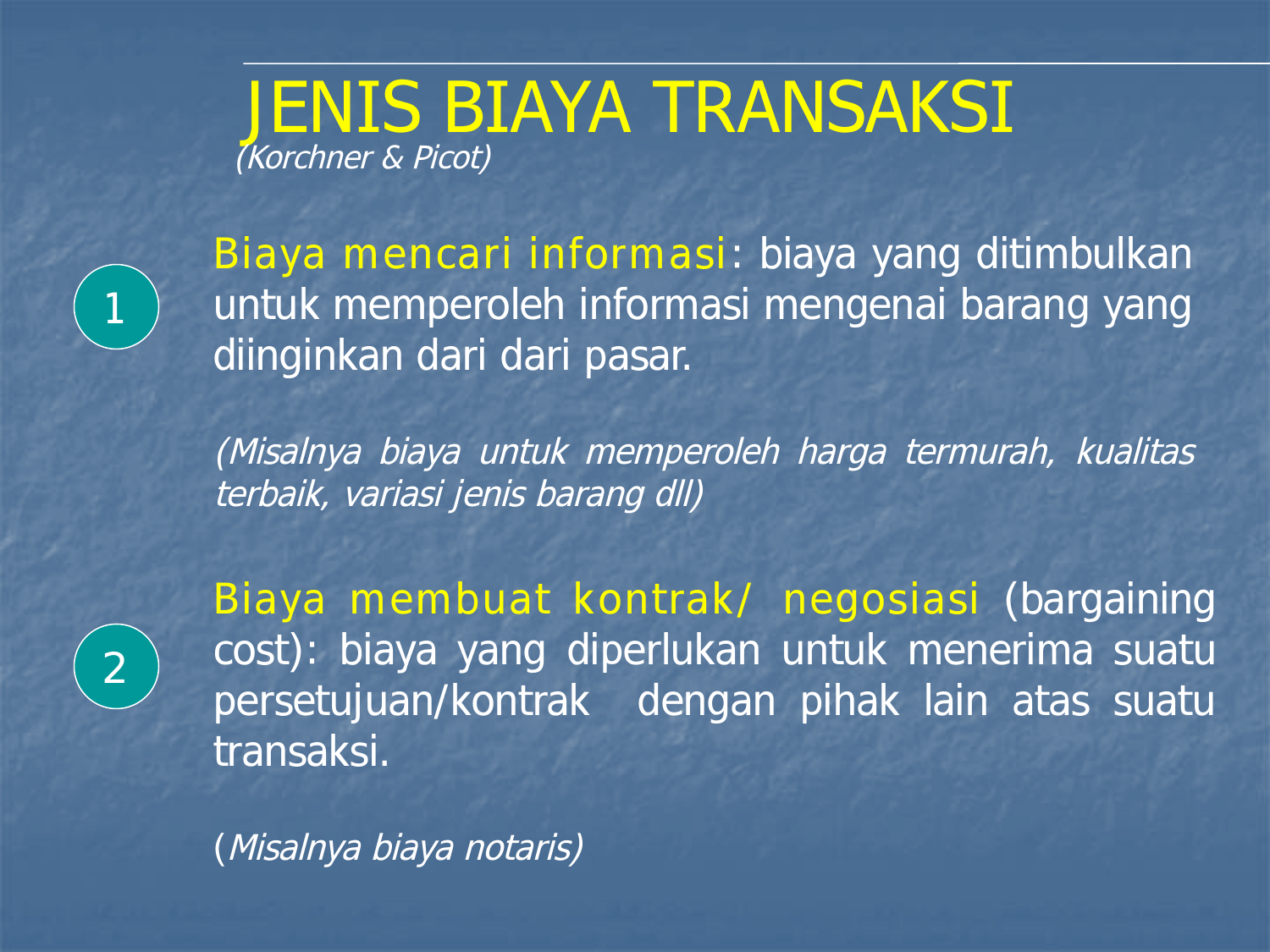

# JENIS BIAYA TRANSAKSI

(Korchner & Picot)
Biaya mencari informasi: biaya yang ditimbulkan untuk memperoleh informasi mengenai barang yang diinginkan dari dari pasar.

(Misalnya biaya untuk memperoleh harga termurah, kualitas terbaik, variasi jenis barang dll)
1
Biaya membuat kontrak/ negosiasi (bargaining cost): biaya yang diperlukan untuk menerima suatu persetujuan/kontrak  dengan pihak lain atas suatu transaksi.

(Misalnya biaya notaris)
2